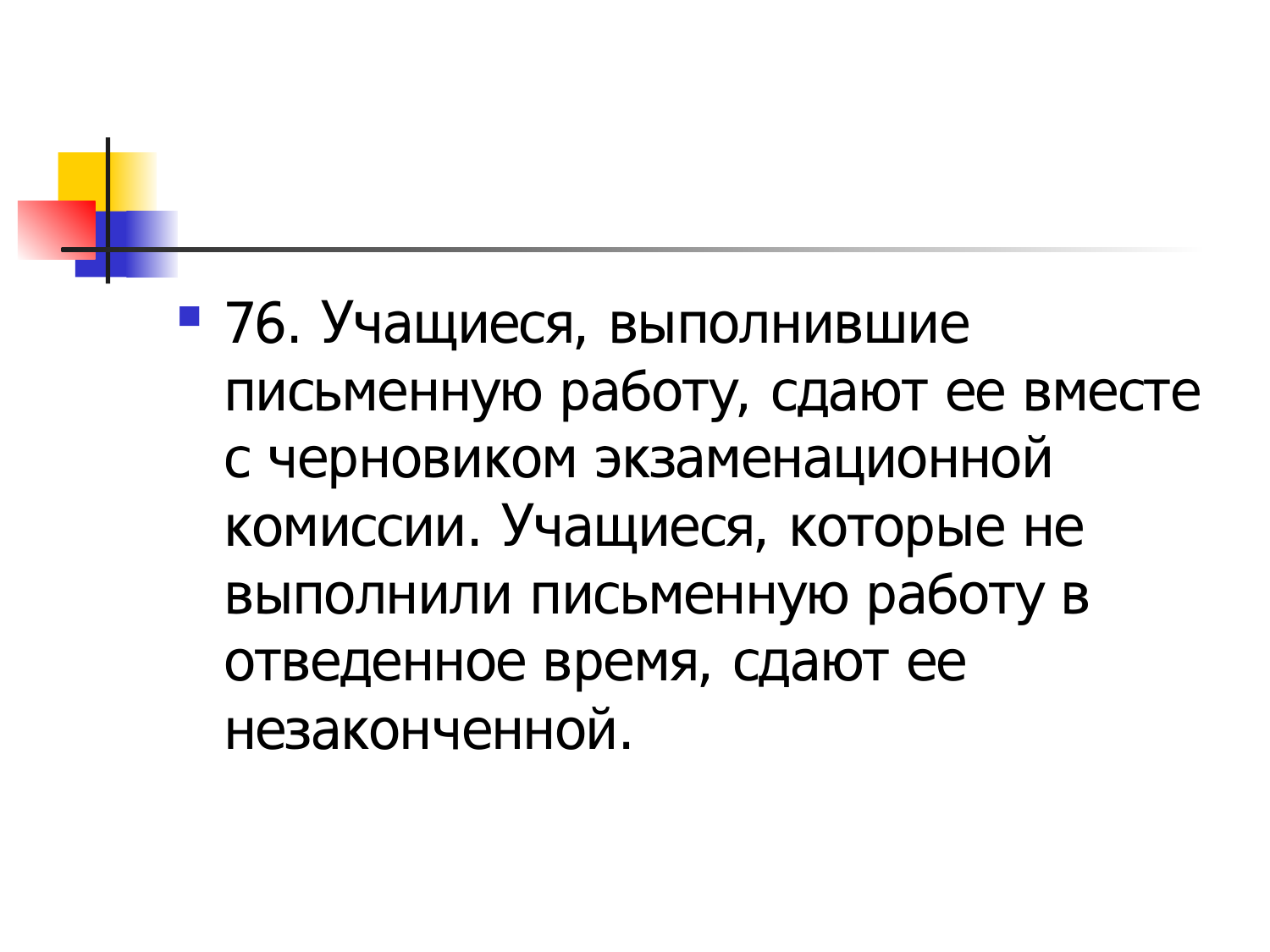

#
76. Учащиеся, выполнившие письменную работу, сдают ее вместе с черновиком экзаменационной комиссии. Учащиеся, которые не выполнили письменную работу в отведенное время, сдают ее незаконченной.